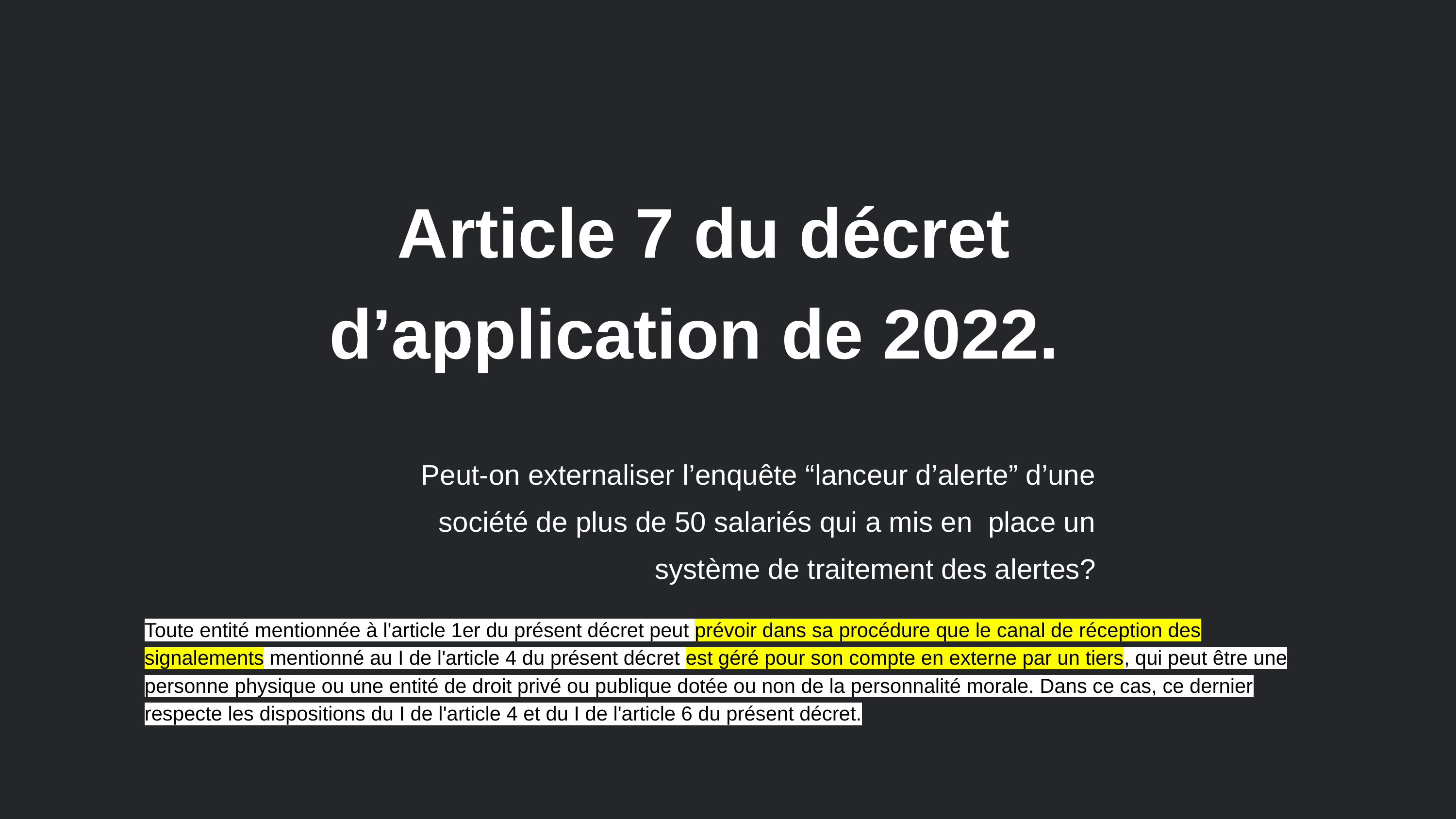

Article 7 du décret d’application de 2022.
Peut-on externaliser l’enquête “lanceur d’alerte” d’une société de plus de 50 salariés qui a mis en  place un système de traitement des alertes?
Toute entité mentionnée à l'article 1er du présent décret peut prévoir dans sa procédure que le canal de réception des signalements mentionné au I de l'article 4 du présent décret est géré pour son compte en externe par un tiers, qui peut être une personne physique ou une entité de droit privé ou publique dotée ou non de la personnalité morale. Dans ce cas, ce dernier respecte les dispositions du I de l'article 4 et du I de l'article 6 du présent décret.